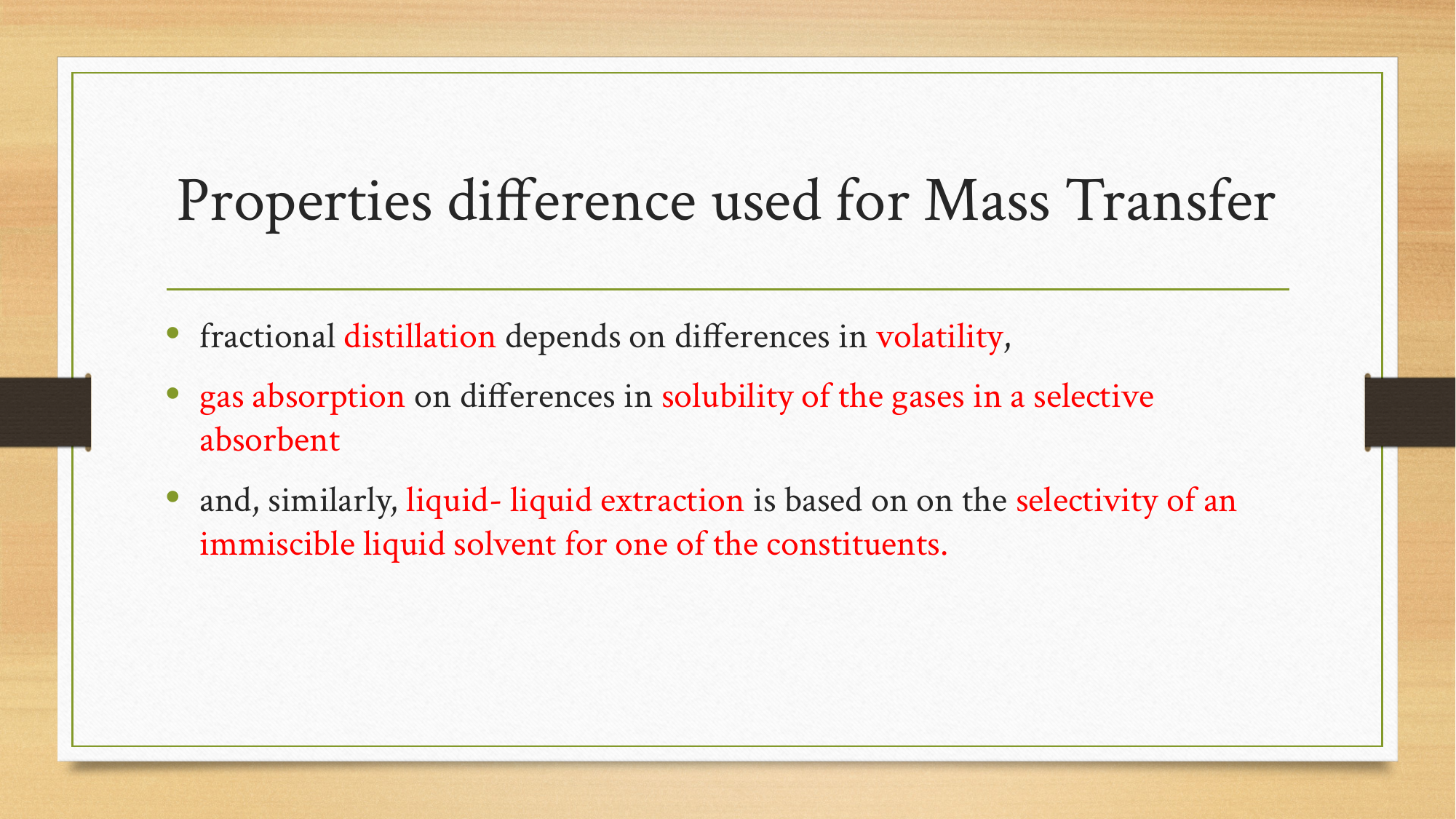

# Properties difference used for Mass Transfer
fractional distillation depends on differences in volatility,
gas absorption on differences in solubility of the gases in a selective absorbent
and, similarly, liquid- liquid extraction is based on on the selectivity of an immiscible liquid solvent for one of the constituents.